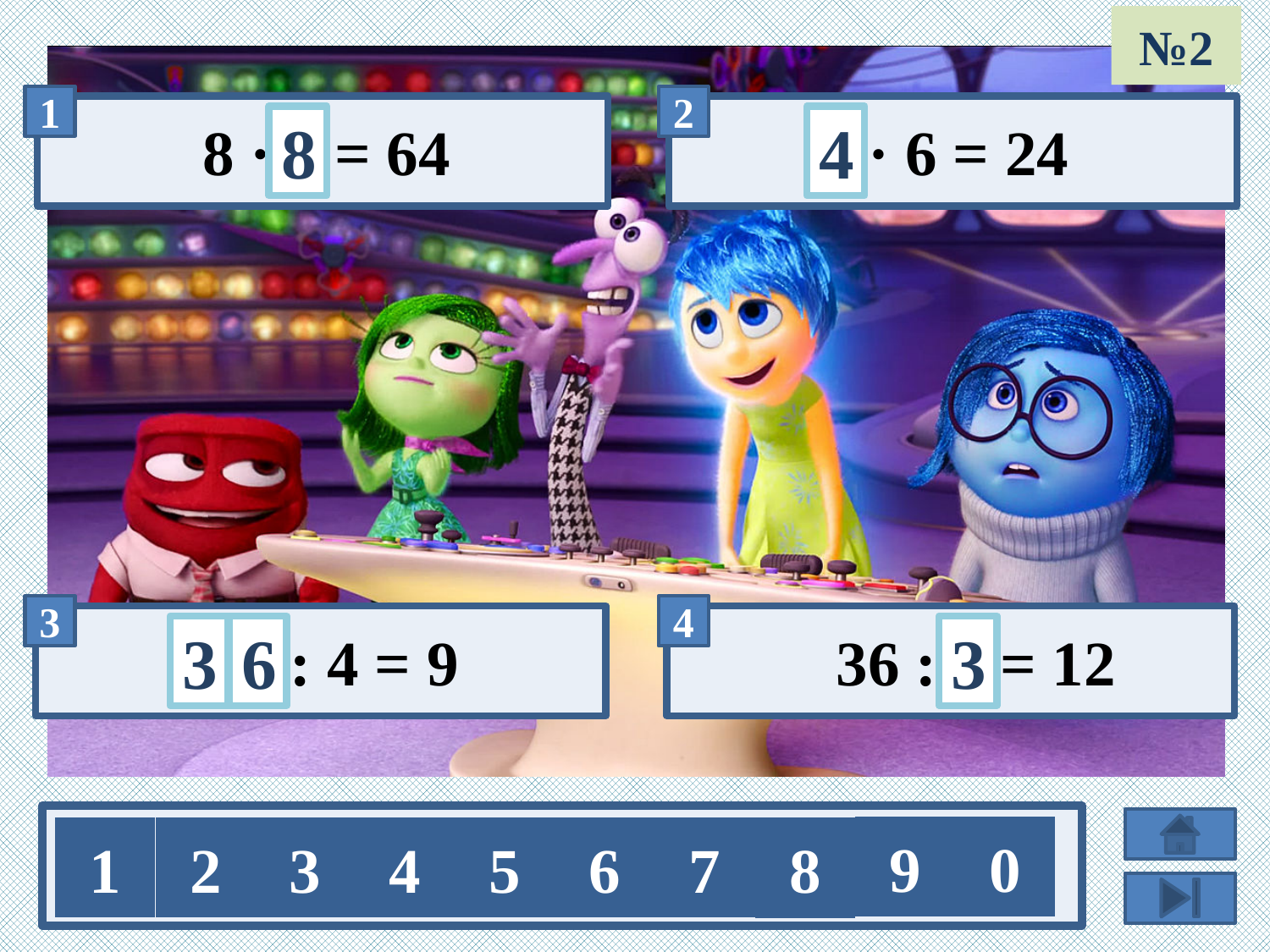

№2
х · 6 = 24
4
8
8 · х = 64
3
3
х : 4 = 9
6
36 : х = 12

9
0
1
2
3
4
5
6
7
8